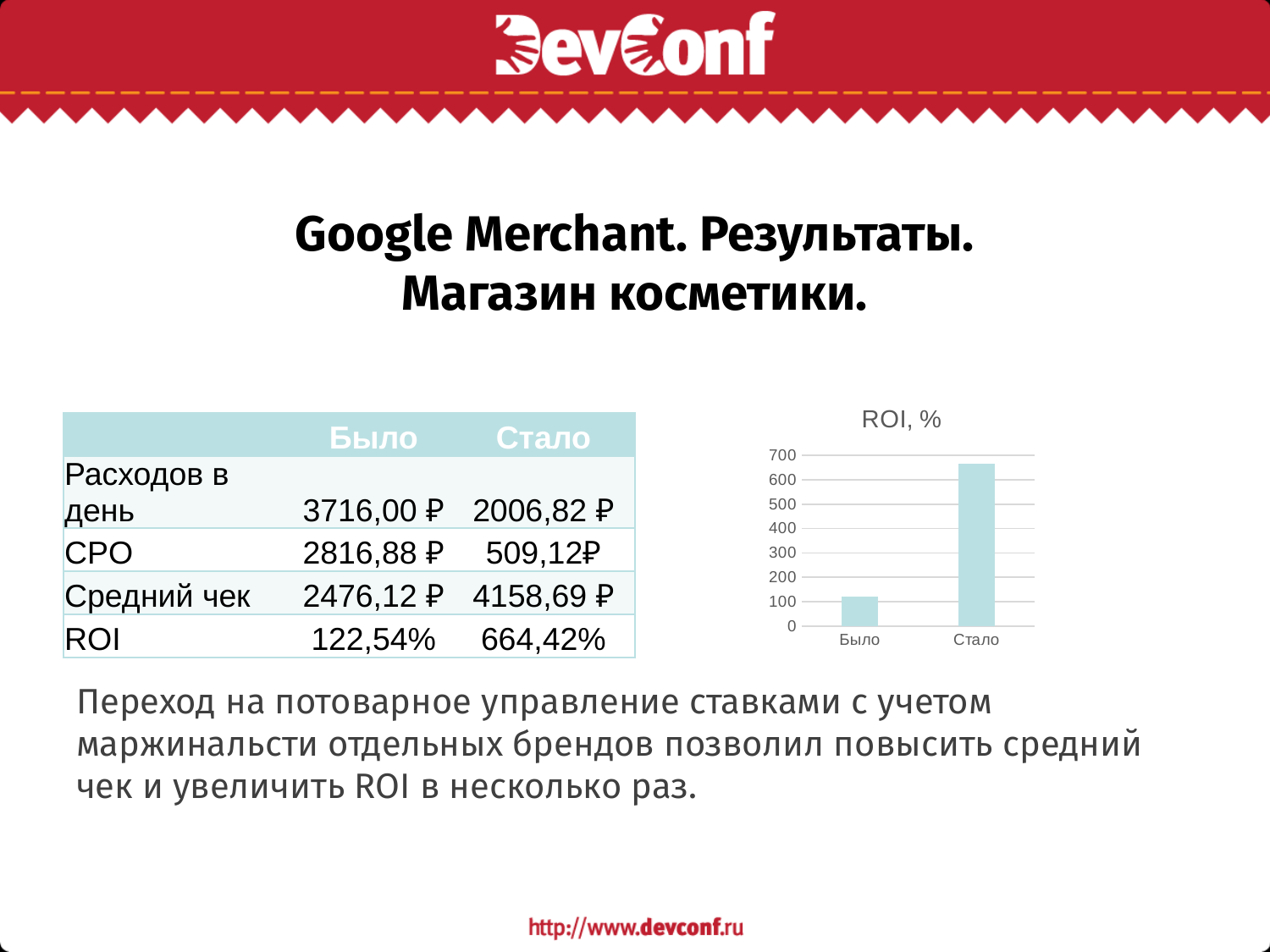

# Google Merchant. Результаты. Магазин косметики.

Переход на потоварное управление ставками с учетом маржинальсти отдельных брендов позволил повысить средний чек и увеличить ROI в несколько раз.

### Chart:

| Category | ROI, % |
|---|---|
| Было | 122.54 |
| Стало | 664.42 |
|  | Было | Стало |
| --- | --- | --- |
| Расходов в день | 3716,00 ₽ | 2006,82 ₽ |
| CPO | 2816,88 ₽ | 509,12₽ |
| Средний чек | 2476,12 ₽ | 4158,69 ₽ |
| ROI | 122,54% | 664,42% |